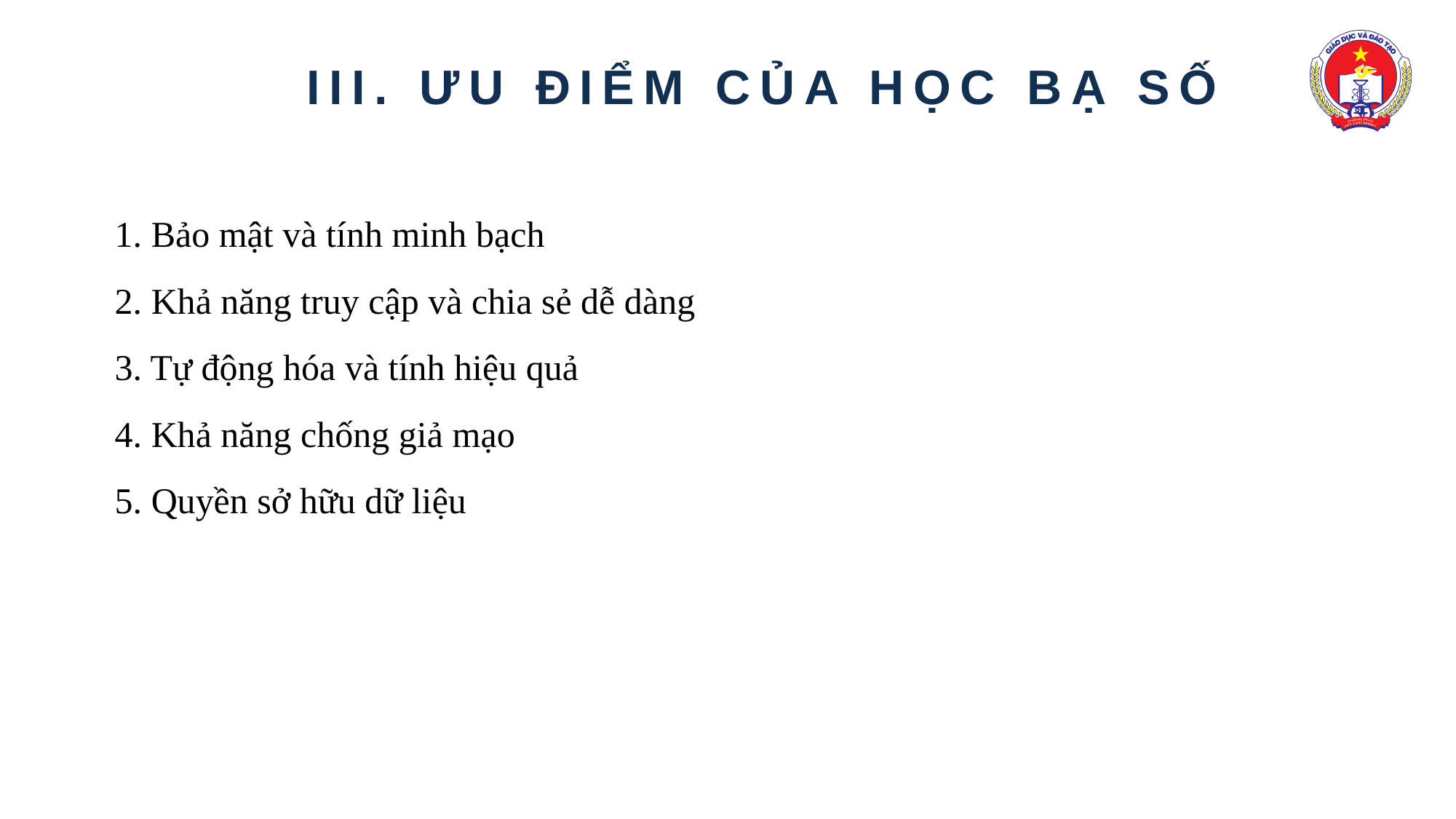

III. ƯU ĐIỂM CỦA HỌC BẠ SỐ
1. Bảo mật và tính minh bạch
2. Khả năng truy cập và chia sẻ dễ dàng
3. Tự động hóa và tính hiệu quả
4. Khả năng chống giả mạo
5. Quyền sở hữu dữ liệu